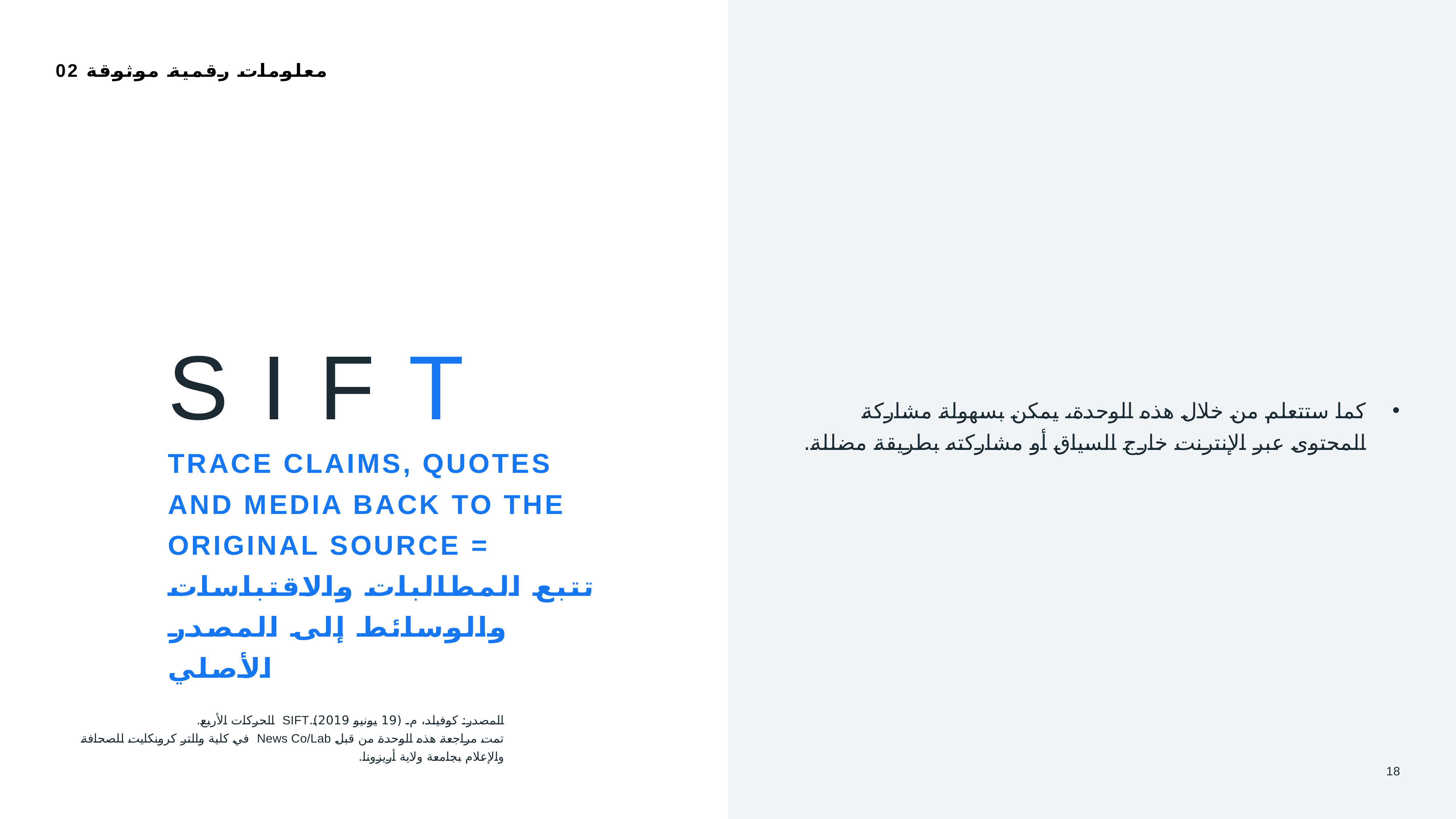

02 معلومات رقمية موثوقة
كما ستتعلم من خلال هذه الوحدة، يمكن بسهولة مشاركة المحتوى عبر الإنترنت خارج السياق أو مشاركته بطريقة مضللة.
S I F T
Trace claims, quotes and media back to the original source =
تتبع المطالبات والاقتباسات والوسائط إلى المصدر الأصلي
المصدر: كوفيلد، م. (19 يونيو 2019).SIFT  الحركات الأربع.
تمت مراجعة هذه الوحدة من قبل News Co/Lab  في كلية والتر كرونكايت للصحافة والإعلام بجامعة ولاية أريزونا.
18